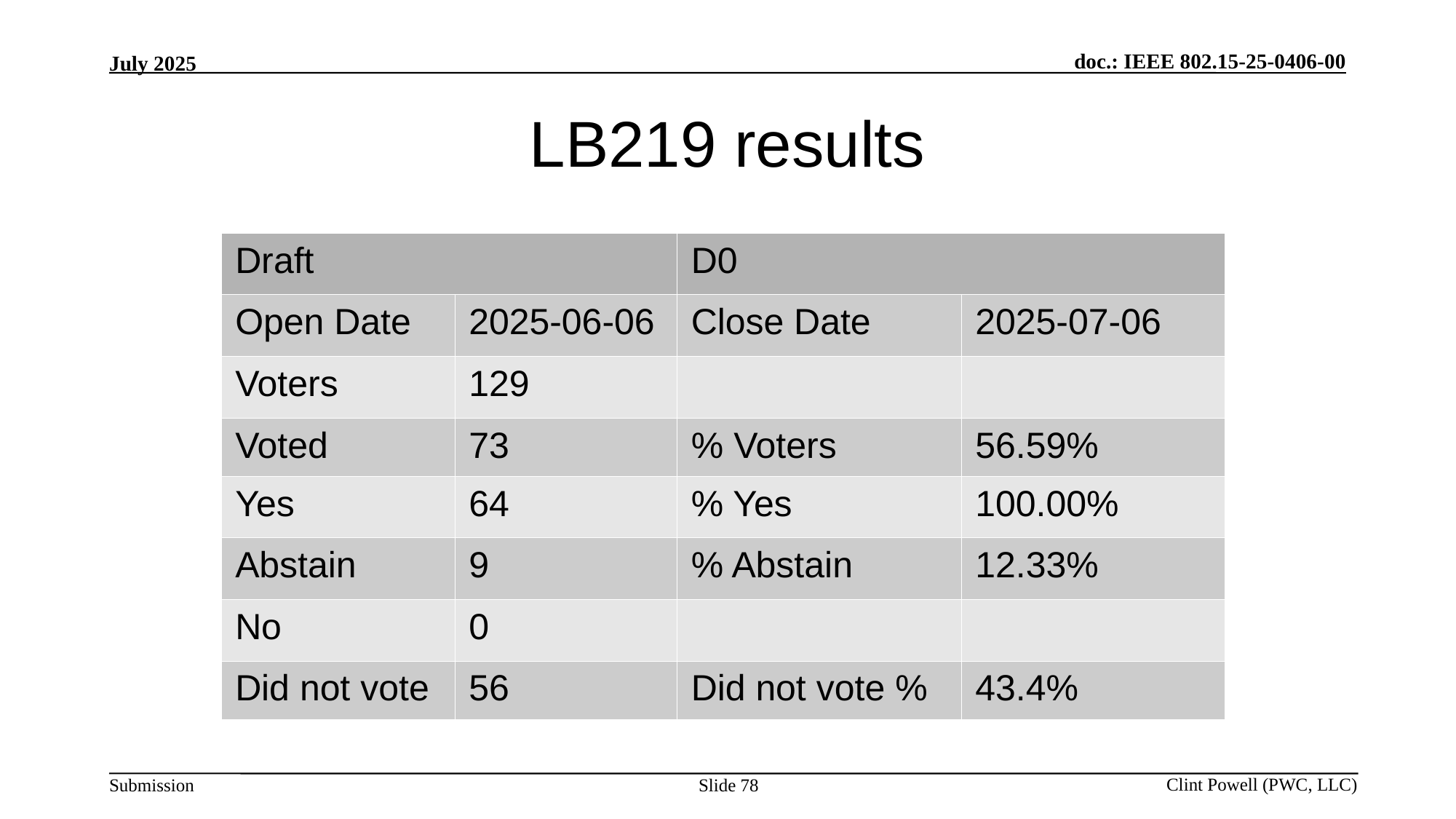

# LB219 results
| Draft |  | D0 |  |
| --- | --- | --- | --- |
| Open Date | 2025-06-06 | Close Date | 2025-07-06 |
| Voters | 129 |  |  |
| Voted | 73 | % Voters | 56.59% |
| Yes | 64 | % Yes | 100.00% |
| Abstain | 9 | % Abstain | 12.33% |
| No | 0 |  |  |
| Did not vote | 56 | Did not vote % | 43.4% |
Slide 78